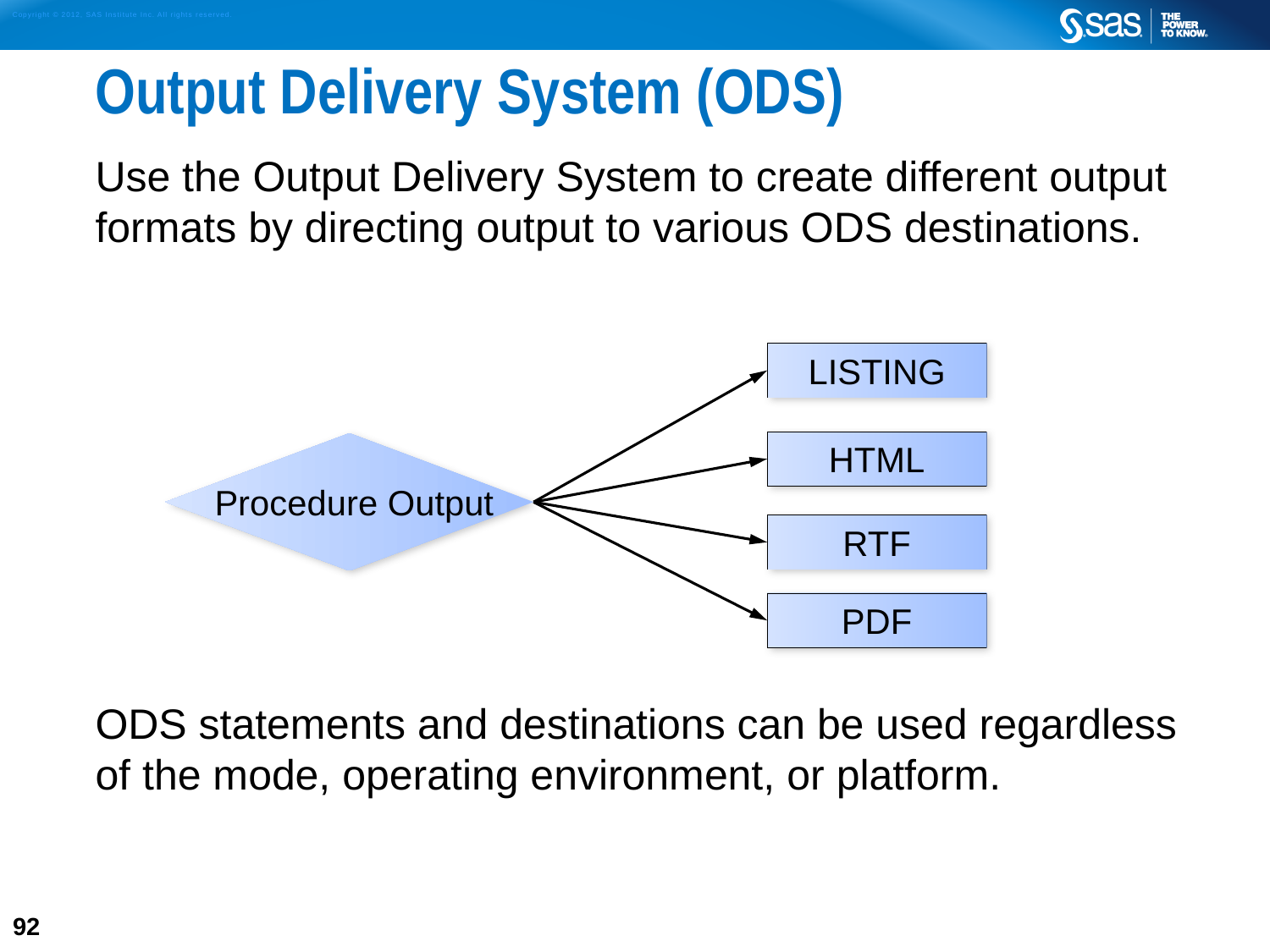

# Output Delivery System (ODS)
Use the Output Delivery System to create different output formats by directing output to various ODS destinations.

ODS statements and destinations can be used regardless of the mode, operating environment, or platform.

LISTING
HTML
 Procedure Output
RTF
PDF